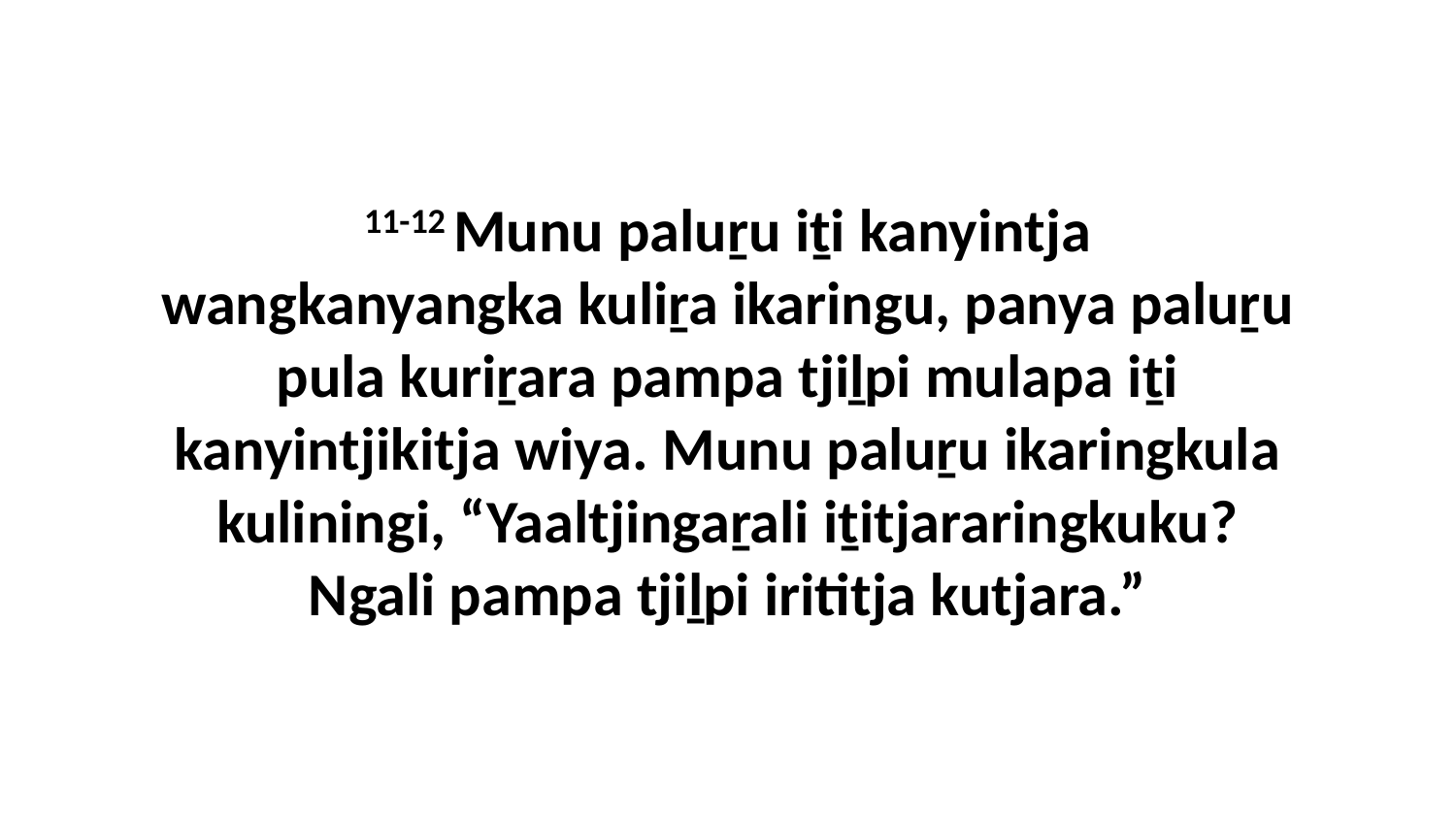

11-12 Munu paluṟu iṯi kanyintja wangkanyangka kuliṟa ikaringu, panya paluṟu pula kuriṟara pampa tjiḻpi mulapa iṯi kanyintjikitja wiya. Munu paluṟu ikaringkula kuliningi, “Yaaltjingaṟali iṯitjararingkuku? Ngali pampa tjiḻpi irititja kutjara.”